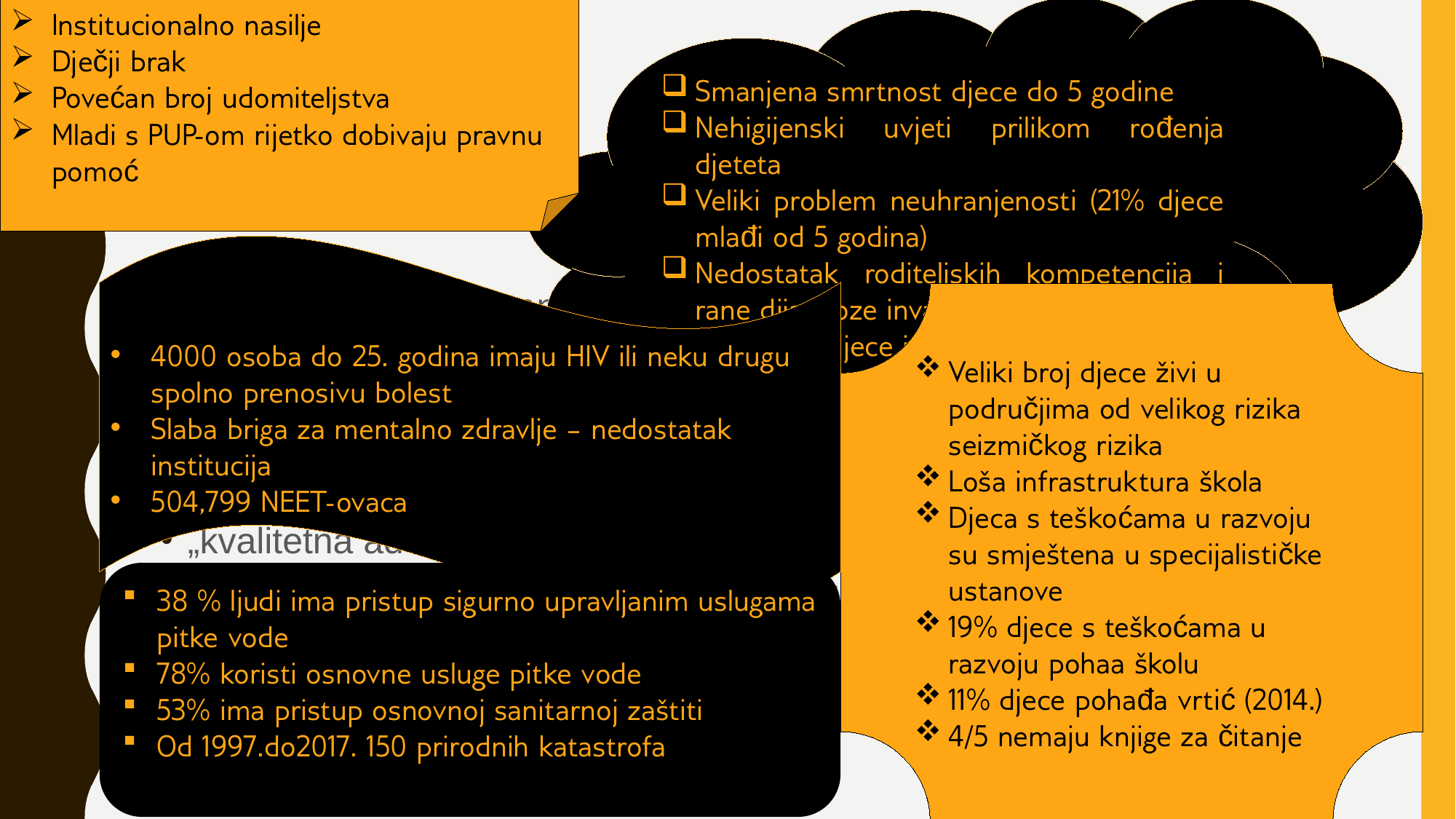

Institucionalno nasilje
Dječji brak
Povećan broj udomiteljstva
Mladi s PUP-om rijetko dobivaju pravnu pomoć
Smanjena smrtnost djece do 5 godine
Nehigijenski uvjeti prilikom rođenja djeteta
Veliki problem neuhranjenosti (21% djece mlađi od 5 godina)
Nedostatak roditeljskih kompetencija i rane dijagnoze invaliditeta kod djece
Veliki broj djece ima osnovna cjepiva
# RAD UNICEF-a
4000 osoba do 25. godina imaju HIV ili neku drugu spolno prenosivu bolest
Slaba briga za mentalno zdravlje – nedostatak institucija
504,799 NEET-ovaca
Od 1993. u Tadžikistanu
Pomaganje djece u preživljavanju i napredovanju
Kvalitetno inkluzivno obrazovanje
Zaštita djece od nasilja, te sigurnost unutar obitelji
„kvalitetna adolescencija”
Sprječavanje posljedica klimatskih promjena za djecu
Veliki broj djece živi u područjima od velikog rizika seizmičkog rizika
Loša infrastruktura škola
Djeca s teškoćama u razvoju su smještena u specijalističke ustanove
19% djece s teškoćama u razvoju pohaa školu
11% djece pohađa vrtić (2014.)
4/5 nemaju knjige za čitanje
38 % ljudi ima pristup sigurno upravljanim uslugama pitke vode
78% koristi osnovne usluge pitke vode
53% ima pristup osnovnoj sanitarnoj zaštiti
Od 1997.do2017. 150 prirodnih katastrofa